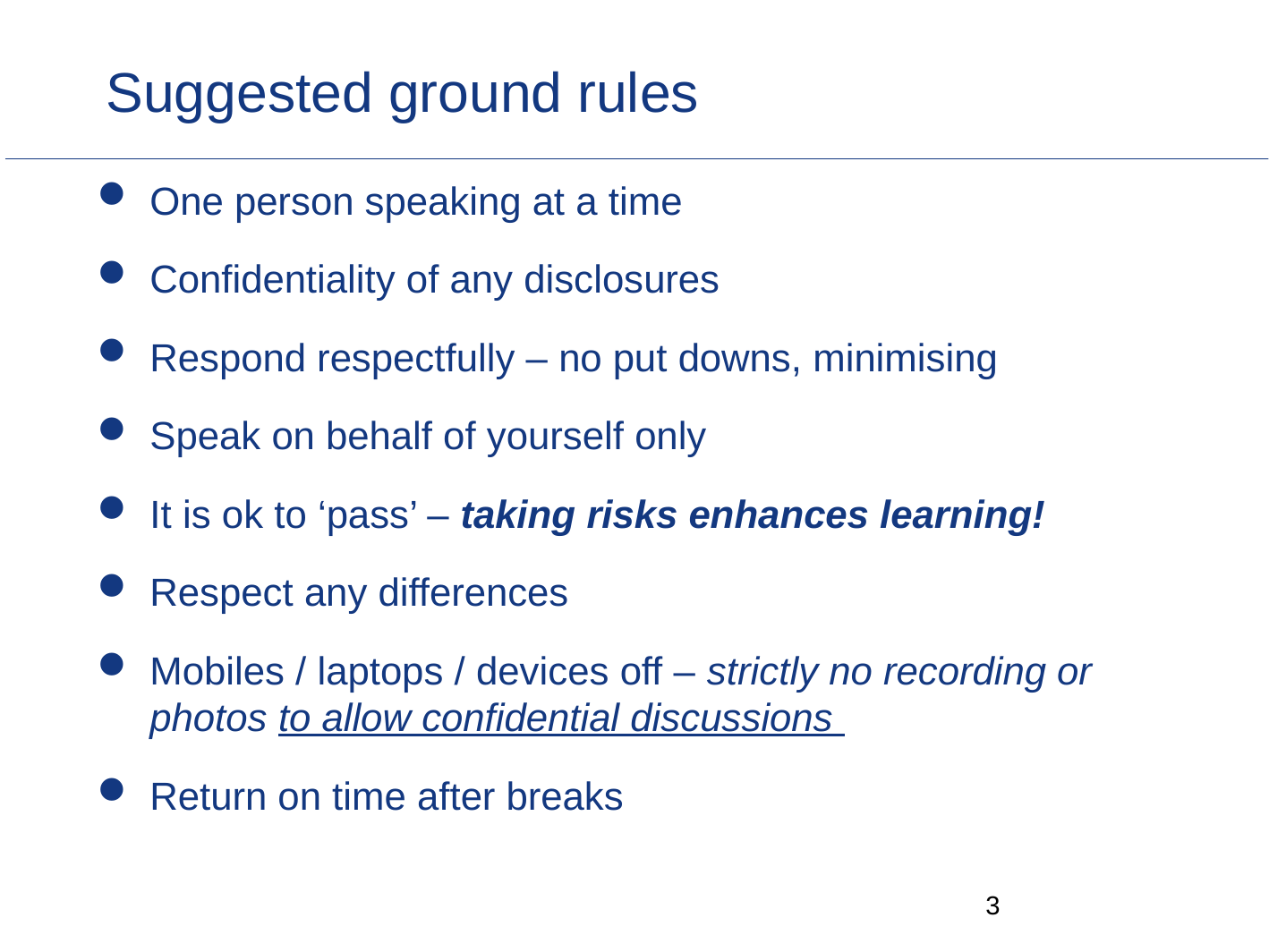

# Suggested ground rules
One person speaking at a time
Confidentiality of any disclosures
Respond respectfully – no put downs, minimising
Speak on behalf of yourself only
It is ok to ‘pass’ – taking risks enhances learning!
Respect any differences
Mobiles / laptops / devices off – strictly no recording or photos to allow confidential discussions
Return on time after breaks

3